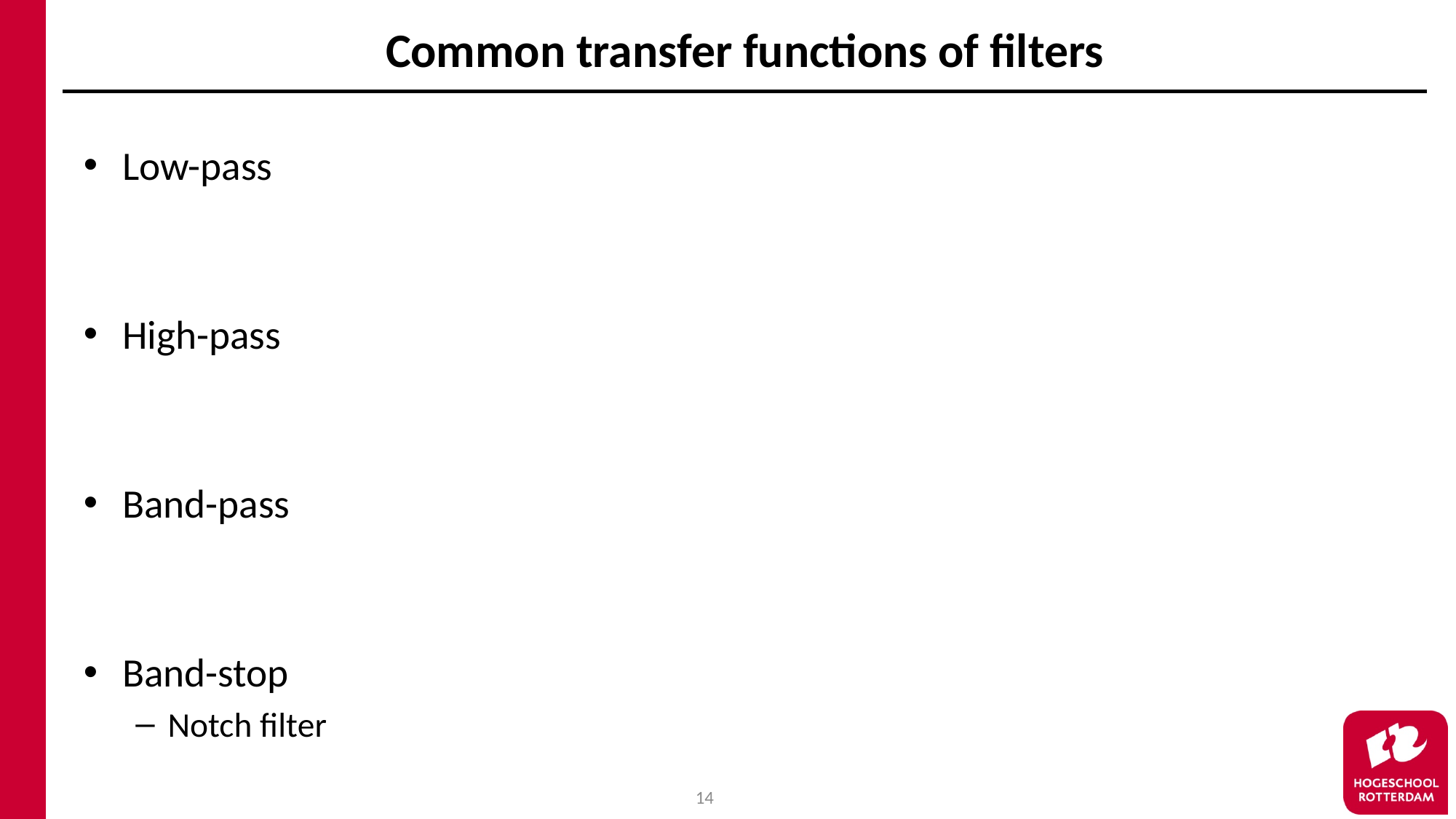

# Common transfer functions of filters
Low-pass

High-pass

Band-pass

Band-stop
Notch filter
14